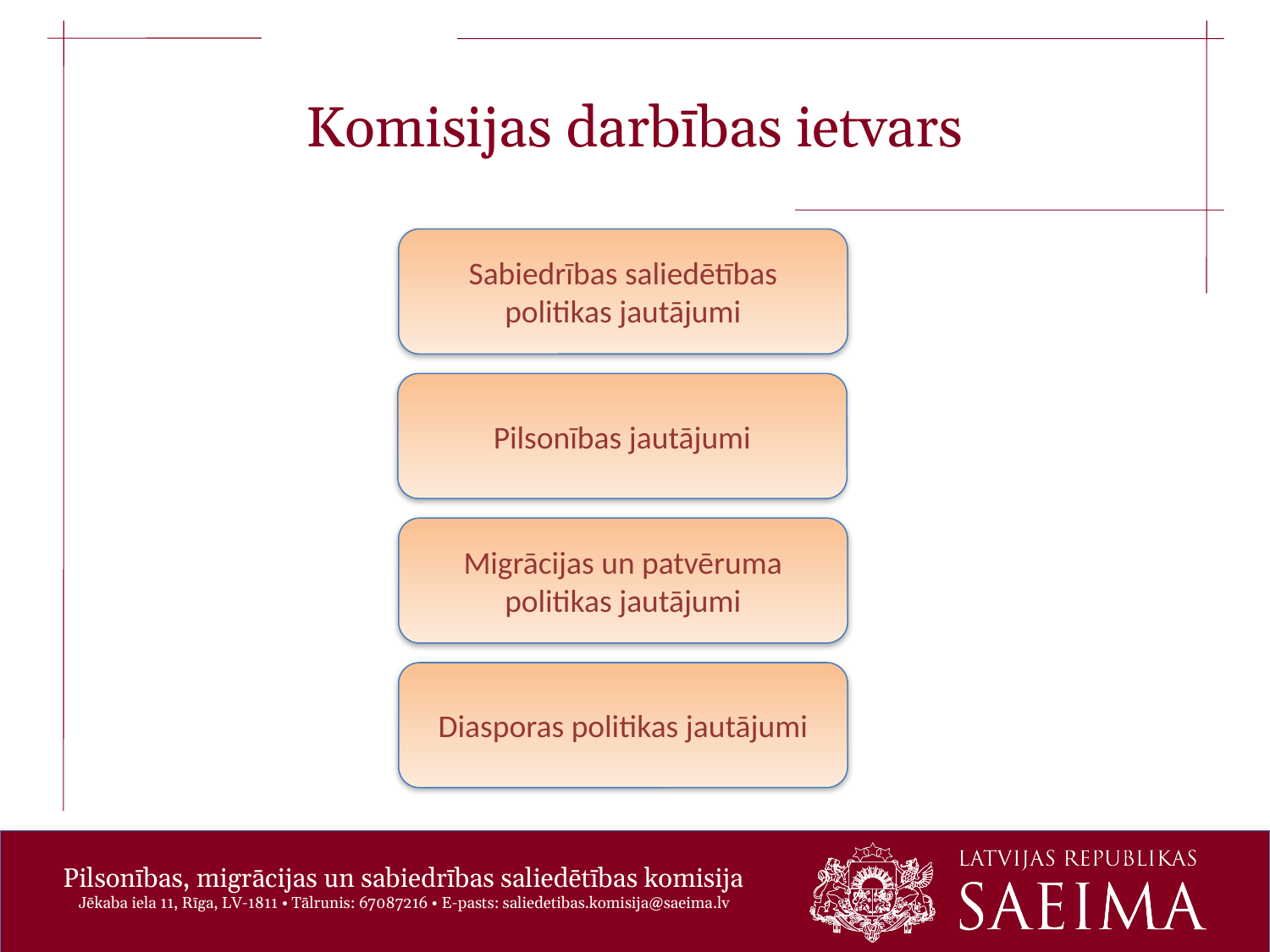

Komisijas darbības ietvars
Sabiedrības saliedētības politikas jautājumi
Pilsonības jautājumi
Migrācijas un patvēruma politikas jautājumi
Diasporas politikas jautājumi